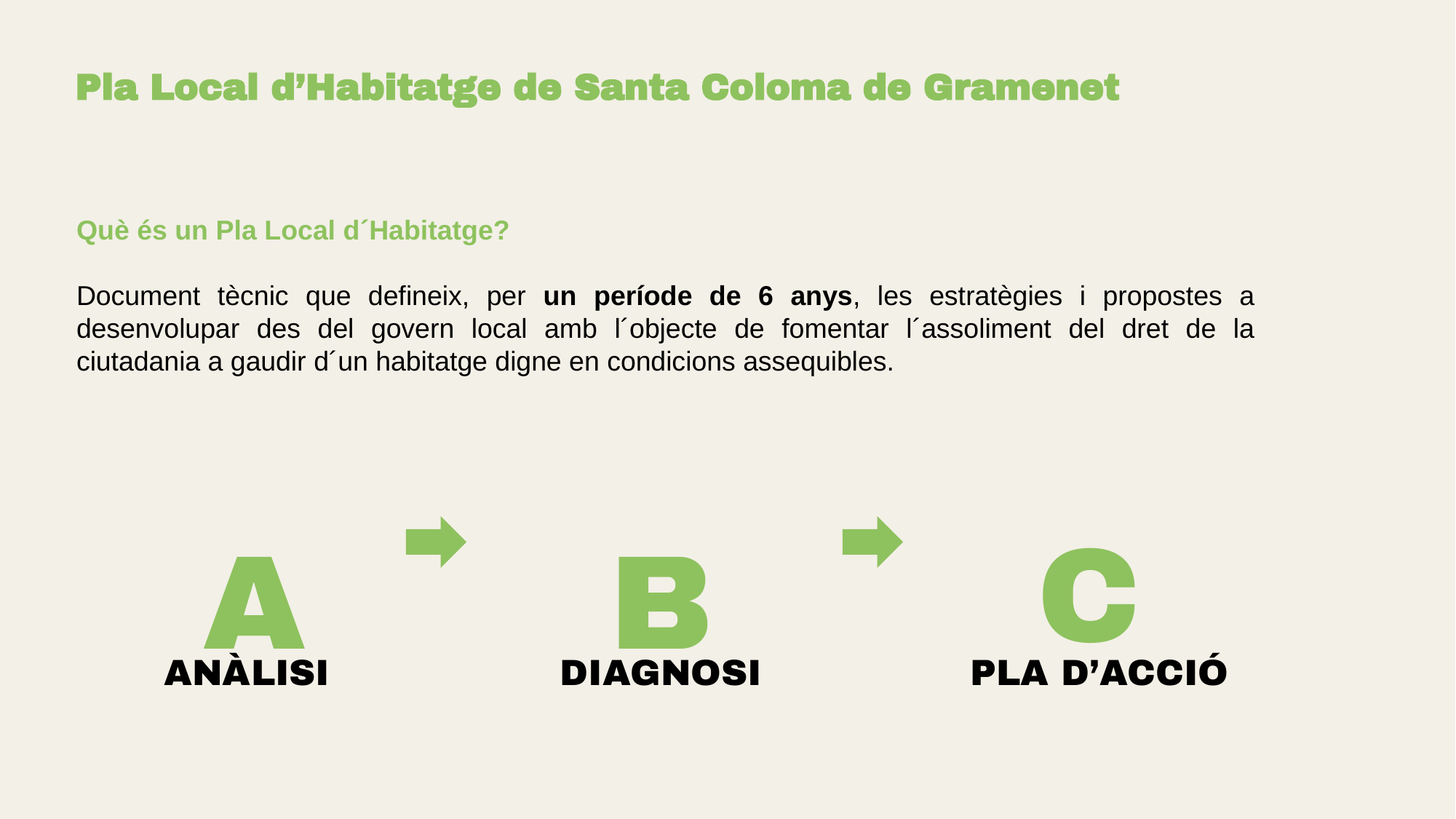

Pla Local d’Habitatge de Santa Coloma de Gramenet

Què és un Pla Local d´Habitatge?

Document tècnic que defineix, per un període de 6 anys, les estratègies i propostes a desenvolupar des del govern local amb l´objecte de fomentar l´assoliment del dret de la ciutadania a gaudir d´un habitatge digne en condicions assequibles.
C
A
B

PLA D’ACCIÓ
ANÀLISI
DIAGNOSI